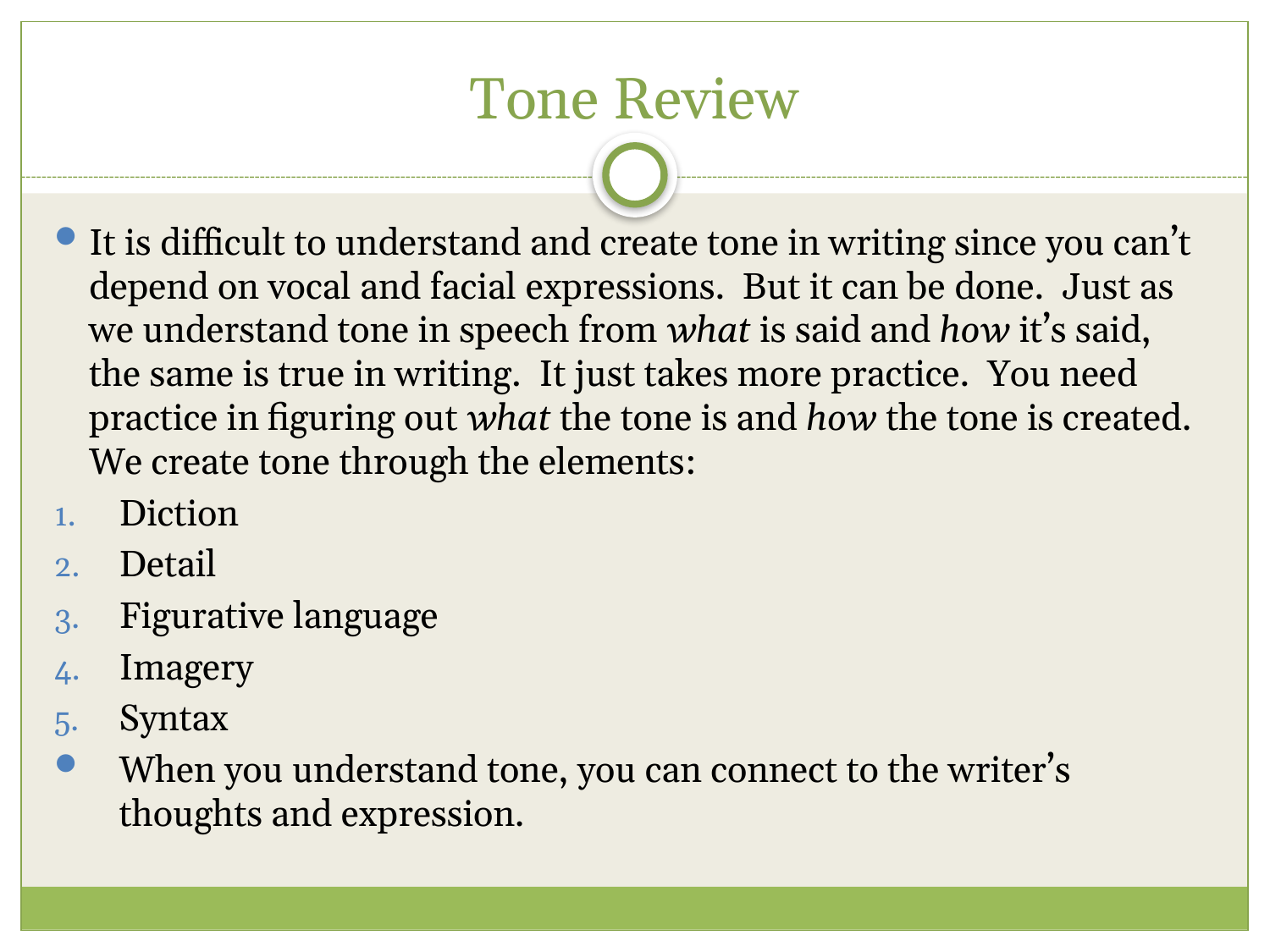

# Tone Review
It is difficult to understand and create tone in writing since you can’t depend on vocal and facial expressions.  But it can be done.  Just as we understand tone in speech from what is said and how it’s said, the same is true in writing.  It just takes more practice.  You need practice in figuring out what the tone is and how the tone is created.  We create tone through the elements:
Diction
Detail
Figurative language
Imagery
Syntax
When you understand tone, you can connect to the writer’s thoughts and expression.